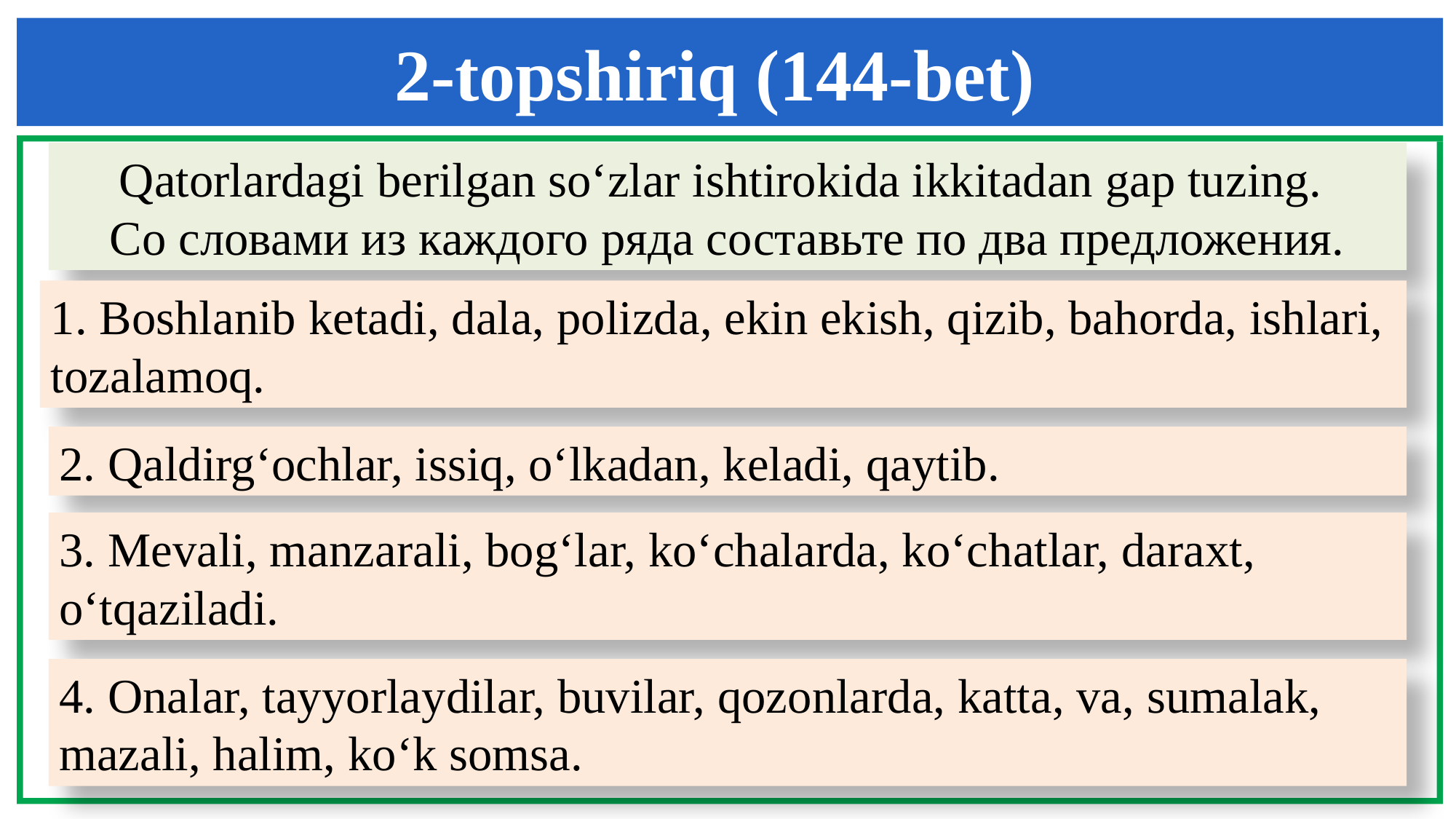

2-topshiriq (144-bet)
Qatorlardagi berilgan so‘zlar ishtirokida ikkitadan gap tuzing.
Со словами из каждого ряда составьте по два предложения.
1. Boshlanib ketadi, dala, polizda, ekin ekish, qizib, bahorda, ishlari, tozalamoq.

2. Qaldirg‘ochlar, issiq, o‘lkadan, keladi, qaytib.
3. Mevali, manzarali, bog‘lar, ko‘chalarda, ko‘chatlar, daraxt, o‘tqaziladi.
4. Onalar, tayyorlaydilar, buvilar, qozonlarda, katta, va, sumalak, mazali, halim, ko‘k somsa.